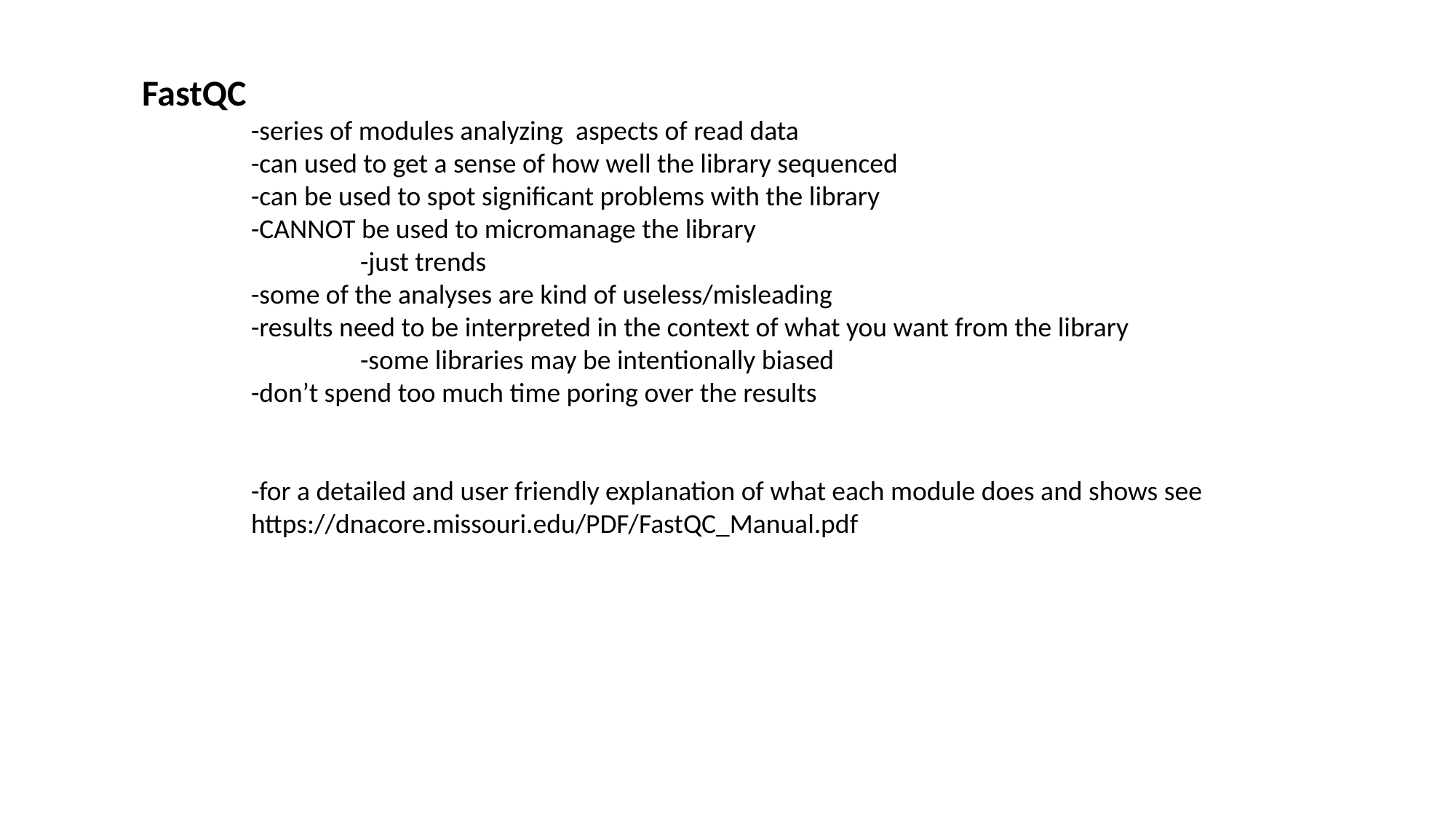

FastQC
	-series of modules analyzing  aspects of read data
	-can used to get a sense of how well the library sequenced
	-can be used to spot significant problems with the library
	-CANNOT be used to micromanage the library
		-just trends
	-some of the analyses are kind of useless/misleading
	-results need to be interpreted in the context of what you want from the library
		-some libraries may be intentionally biased
	-don’t spend too much time poring over the results

	-for a detailed and user friendly explanation of what each module does and shows see
 	https://dnacore.missouri.edu/PDF/FastQC_Manual.pdf